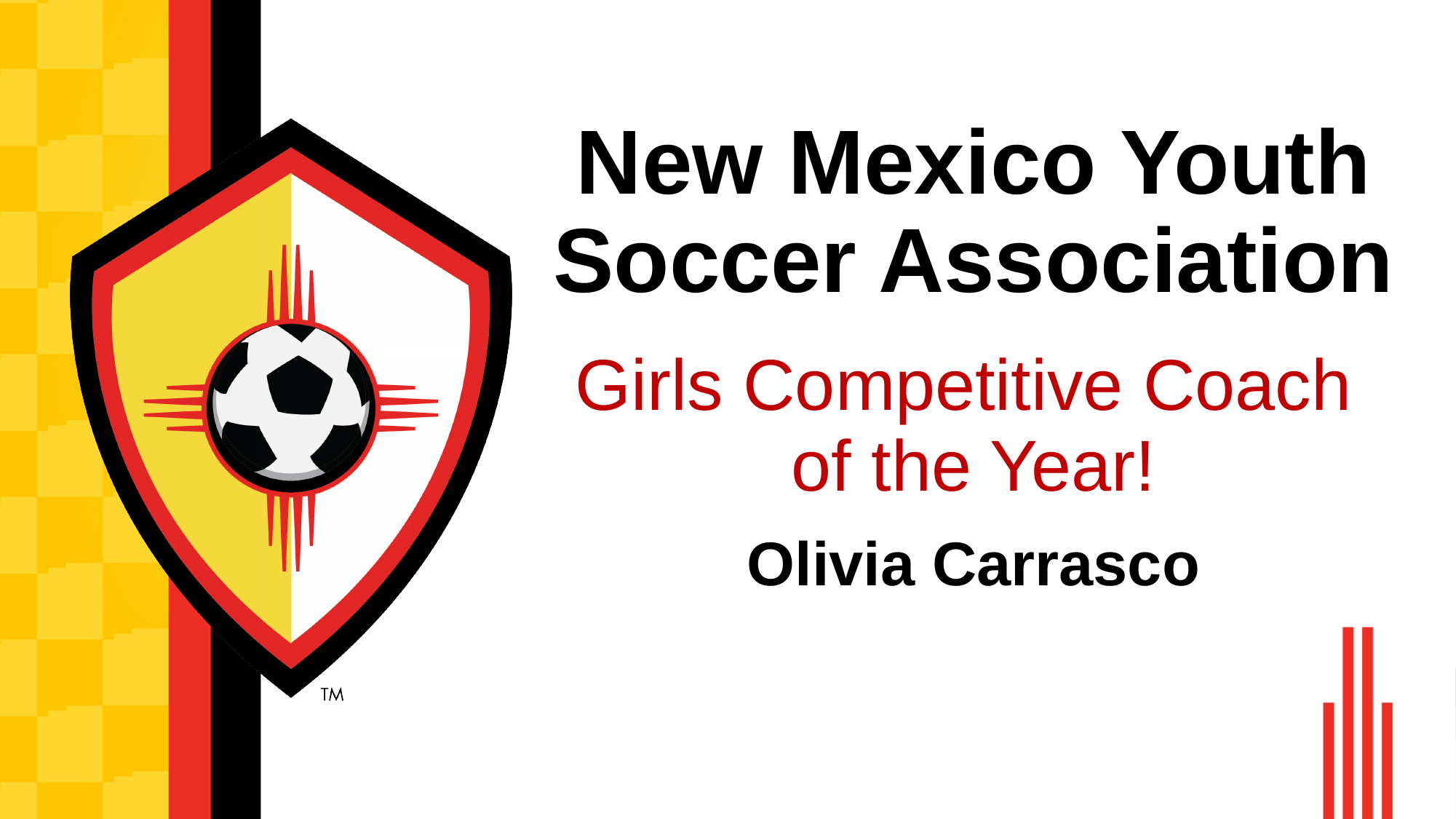

# New Mexico Youth Soccer Association

Girls Competitive Coach
of the Year!

Olivia Carrasco